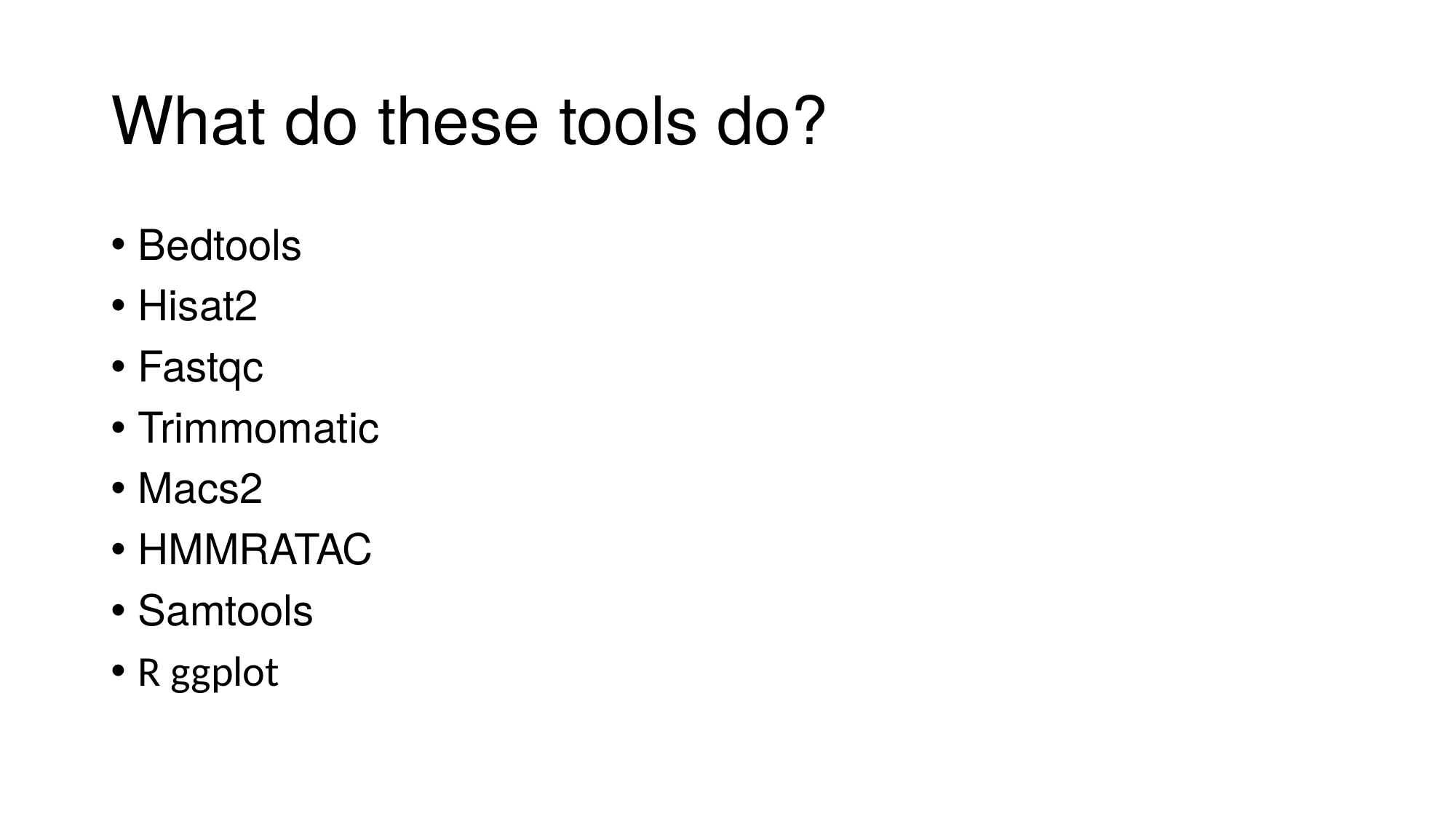

# What do these tools do?
Bedtools
Hisat2
Fastqc
Trimmomatic
Macs2
HMMRATAC
Samtools
R ggplot